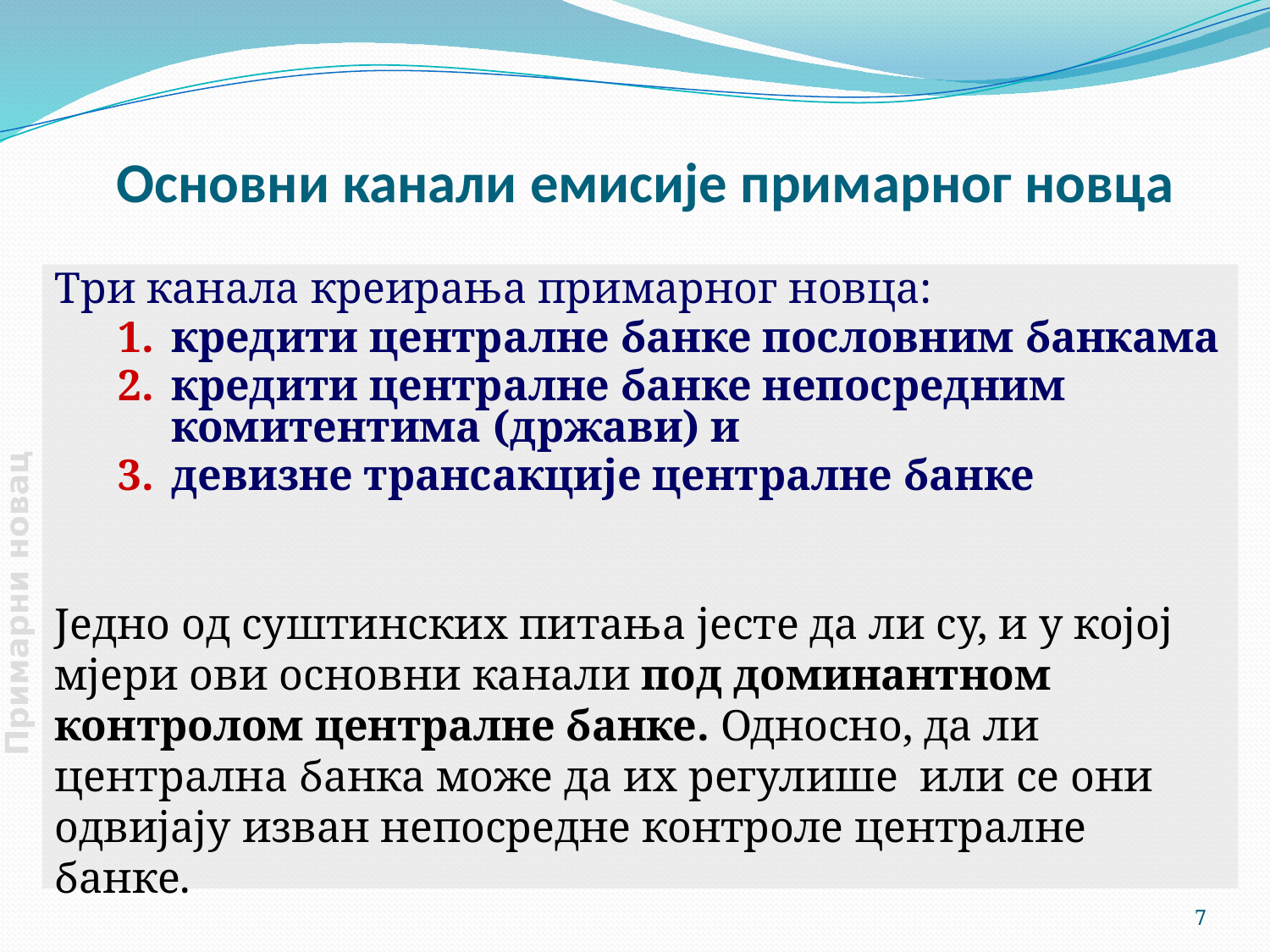

# Основни канали емисије примарног новца
Три канала креирања примарног новца:
кредити централне банке пословним банкама
кредити централне банке непосредним комитентима (држави) и
девизне трансакције централне банке

Једно од суштинских питања јесте да ли су, и у којој мјери ови основни канали под доминантном контролом централне банке. Односно, да ли централна банка може да их регулише  или се они одвијају изван непосредне контроле централне банке.
Примарни новац
7